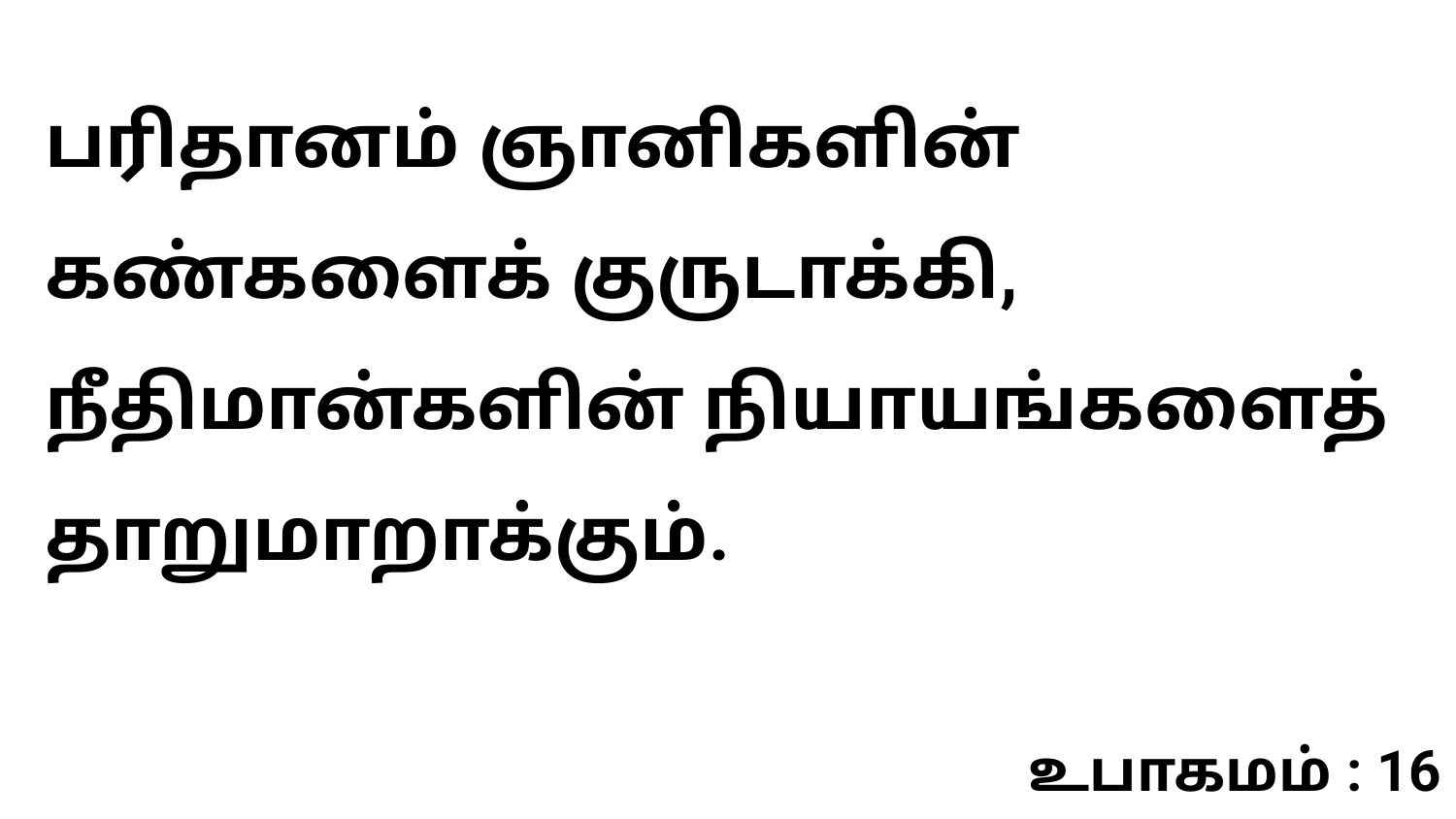

பரிதானம் ஞானிகளின் கண்களைக் குருடாக்கி, நீதிமான்களின் நியாயங்களைத் தாறுமாறாக்கும்.
உபாகமம் : 16